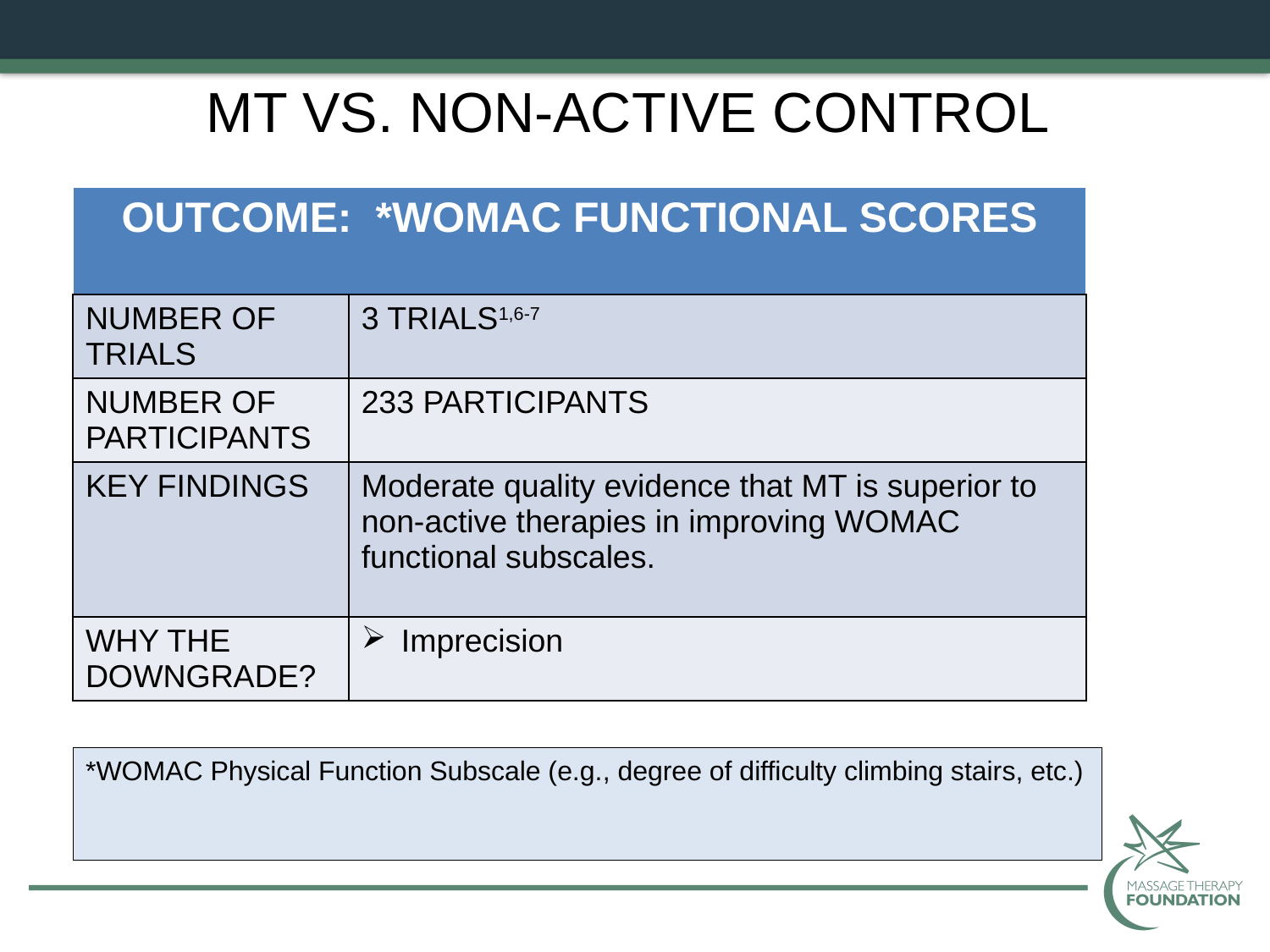

# MT VS. NON-ACTIVE CONTROL
| OUTCOME: \*WOMAC FUNCTIONAL SCORES |  |
| --- | --- |
| NUMBER OF TRIALS | 3 TRIALS1,6-7 |
| NUMBER OF PARTICIPANTS | 233 PARTICIPANTS |
| KEY FINDINGS | Moderate quality evidence that MT is superior to non-active therapies in improving WOMAC functional subscales. |
| WHY THE DOWNGRADE? | Imprecision |
*WOMAC Physical Function Subscale (e.g., degree of difficulty climbing stairs, etc.)